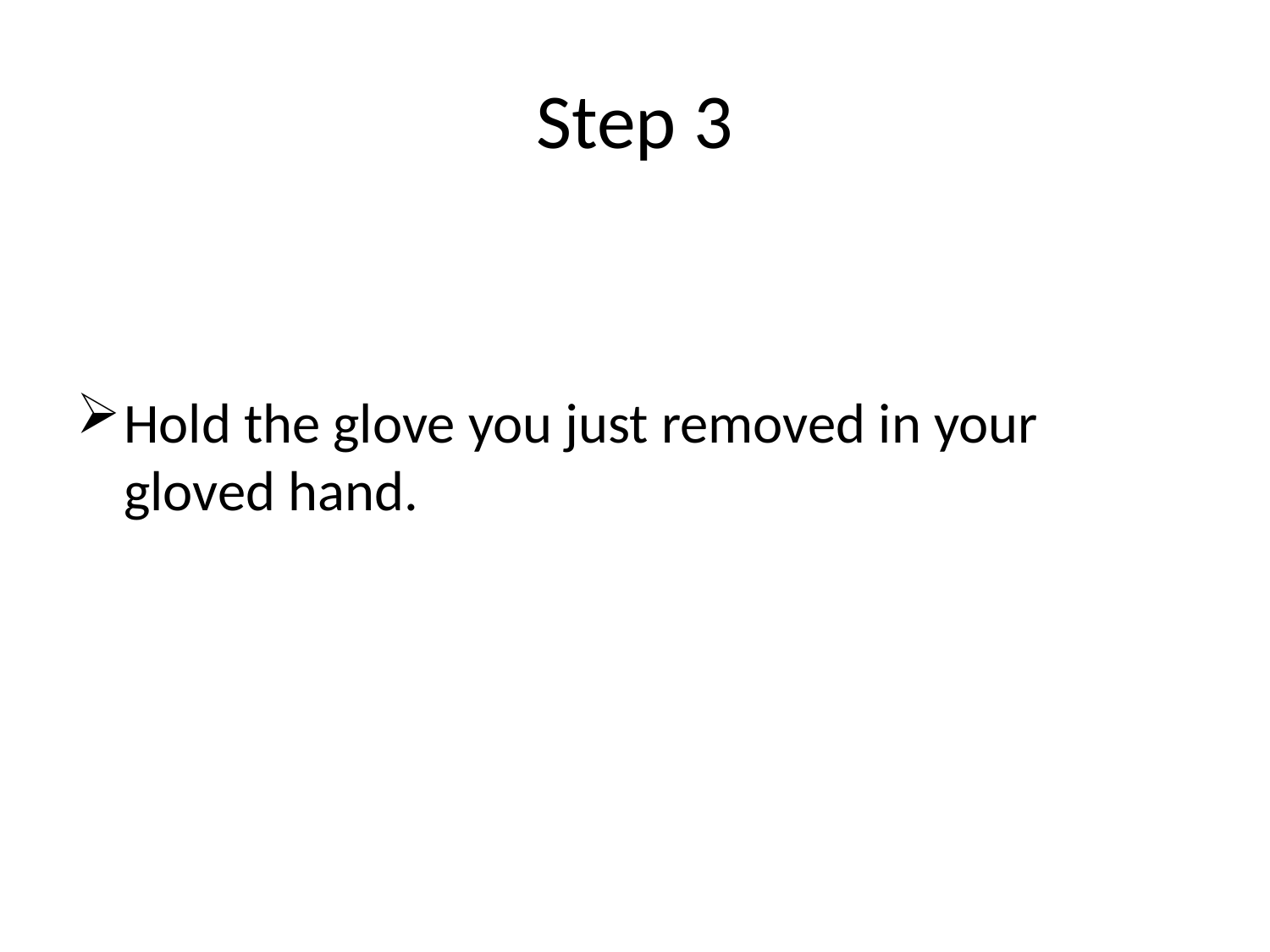

# Step 3

Hold the glove you just removed in your gloved hand.